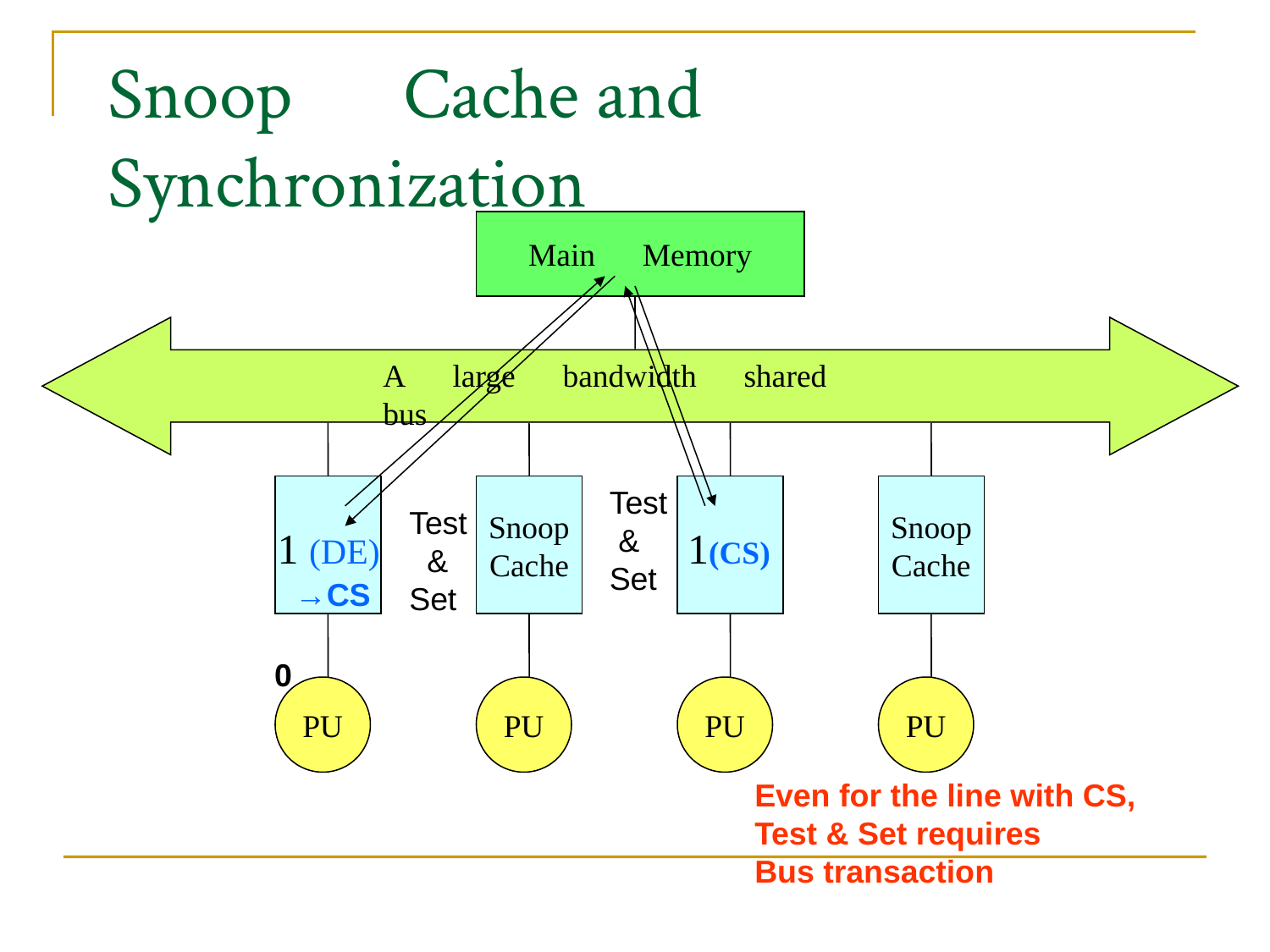

# Snoop　Cache and Synchronization
Main　Memory

A　large　bandwidth　shared　bus

Snoop
Cache

PU

Test
 &
Set

Snoop
Cache
Test
  &
Set
1 (DE)
1(CS)
→CS

0
PU
PU
PU
Even for the line with CS,
Test & Set requires
Bus transaction